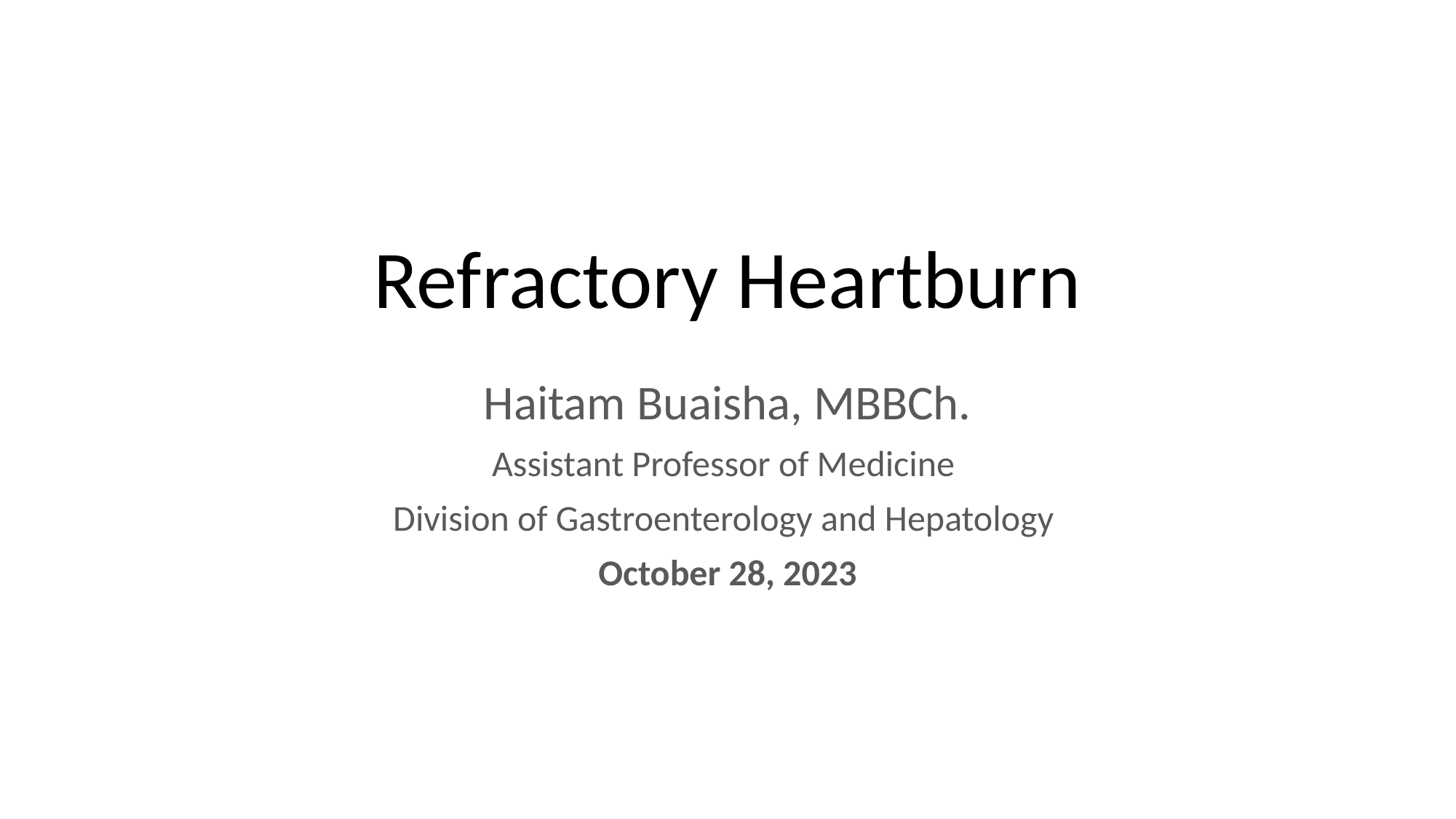

# Refractory Heartburn
Haitam Buaisha, MBBCh.
Assistant Professor of Medicine
Division of Gastroenterology and Hepatology
October 28, 2023